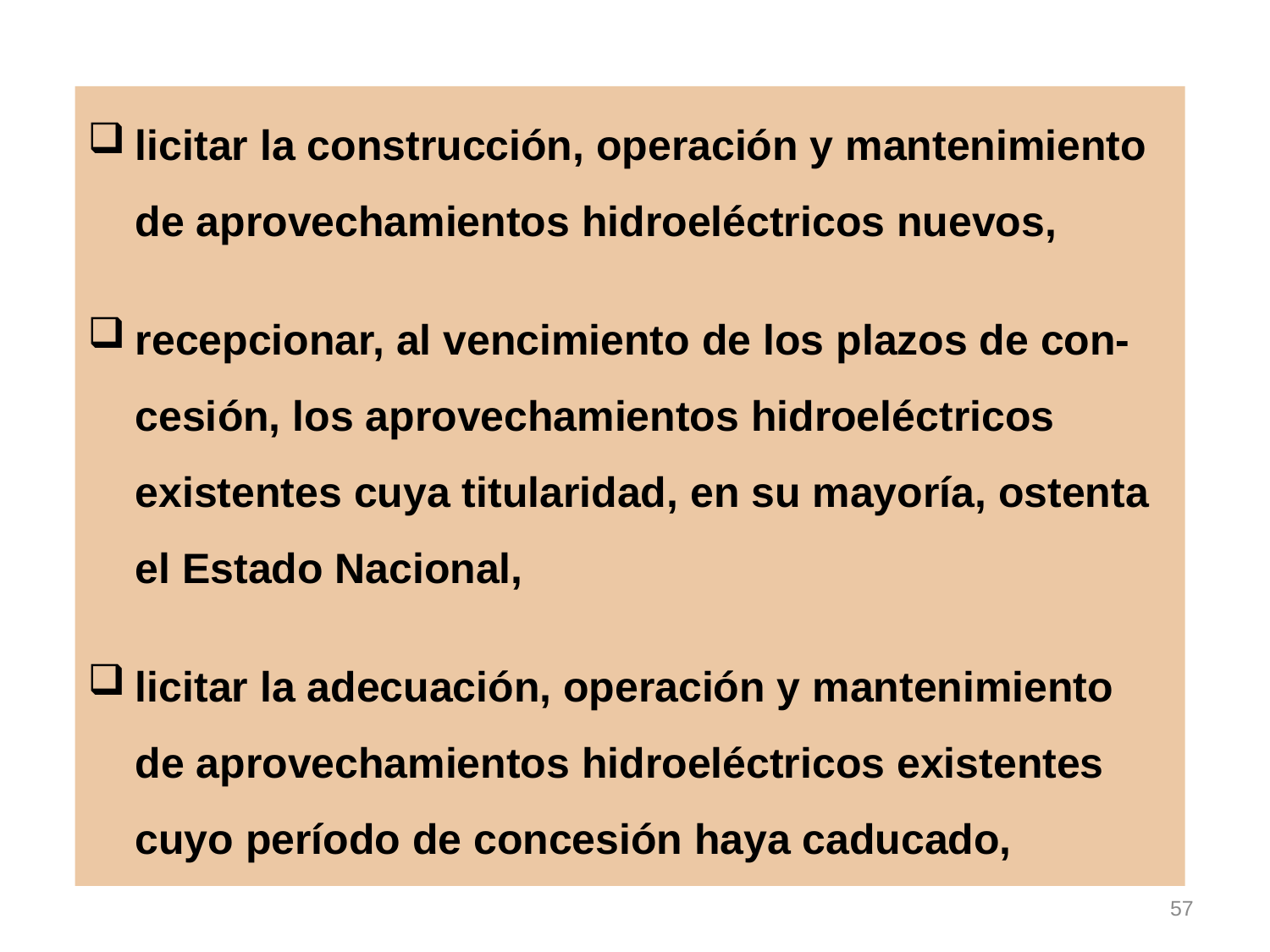

licitar la construcción, operación y mantenimiento de aprovechamientos hidroeléctricos nuevos,
recepcionar, al vencimiento de los plazos de con-cesión, los aprovechamientos hidroeléctricos existentes cuya titularidad, en su mayoría, ostenta el Estado Nacional,
licitar la adecuación, operación y mantenimiento de aprovechamientos hidroeléctricos existentes cuyo período de concesión haya caducado,

57